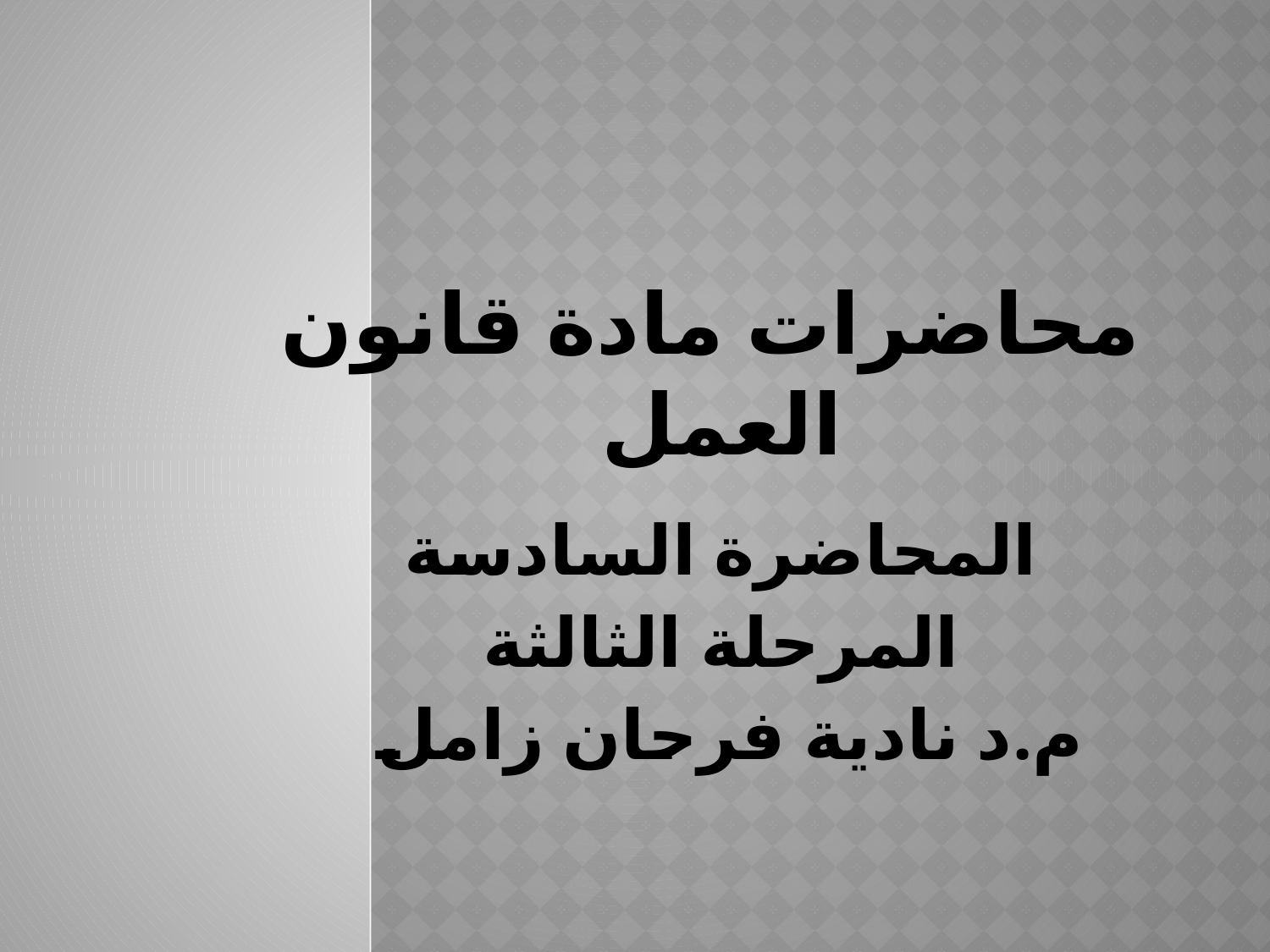

# محاضرات مادة قانون العمل
المحاضرة السادسة
المرحلة الثالثة
م.د نادية فرحان زامل